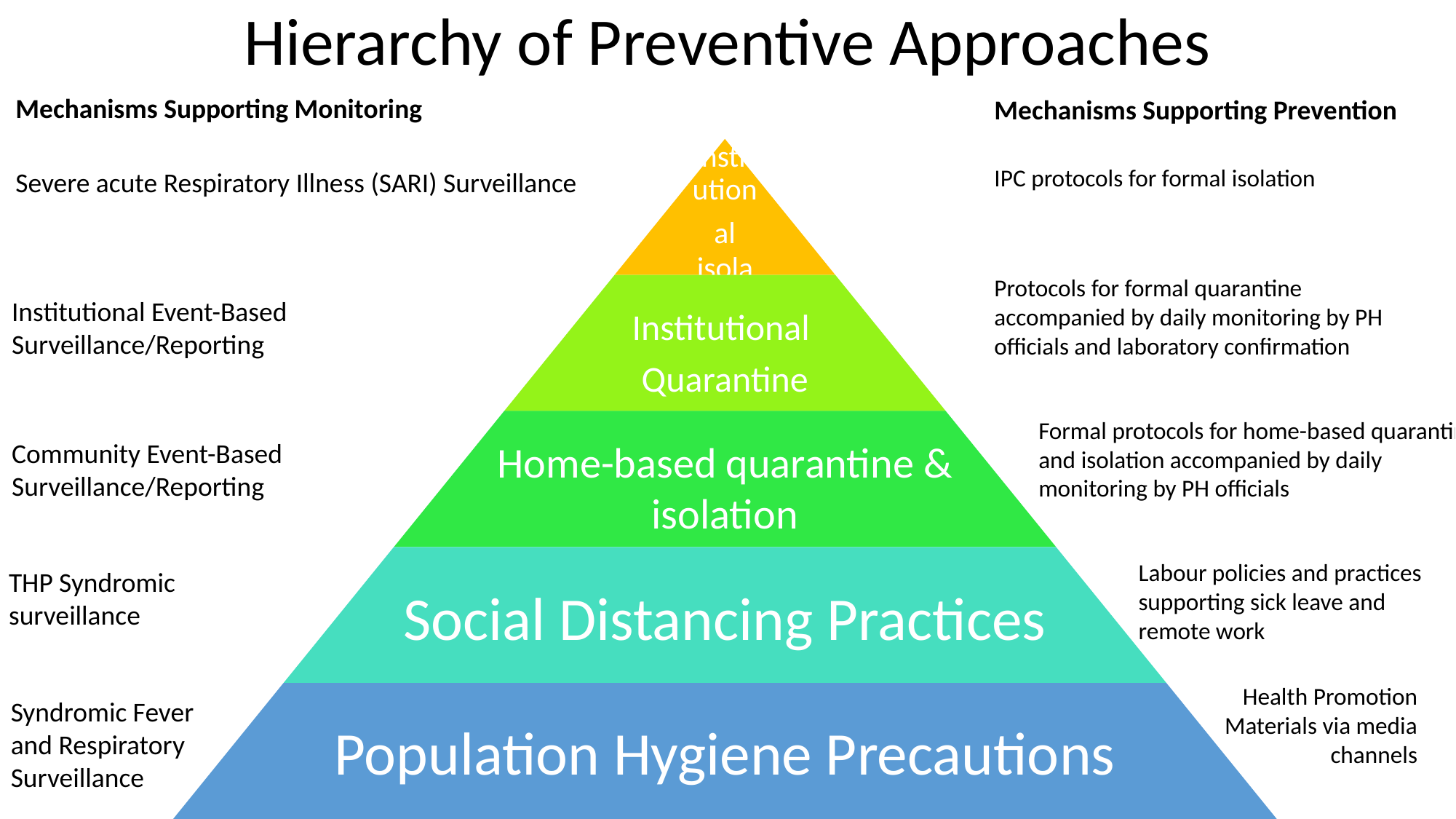

# Hierarchy of Preventive Approaches
Mechanisms Supporting Monitoring
Mechanisms Supporting Prevention
Institutional isolation
Institutional
Quarantine
Home-based quarantine & isolation
Social Distancing Practices
Population Hygiene Precautions
IPC protocols for formal isolation
Severe acute Respiratory Illness (SARI) Surveillance
Protocols for formal quarantine accompanied by daily monitoring by PH officials and laboratory confirmation
Institutional Event-Based Surveillance/Reporting
Formal protocols for home-based quarantine and isolation accompanied by daily monitoring by PH officials
Community Event-Based Surveillance/Reporting
Labour policies and practices supporting sick leave and remote work
THP Syndromic surveillance
Health Promotion Materials via media channels
Syndromic Fever and Respiratory Surveillance